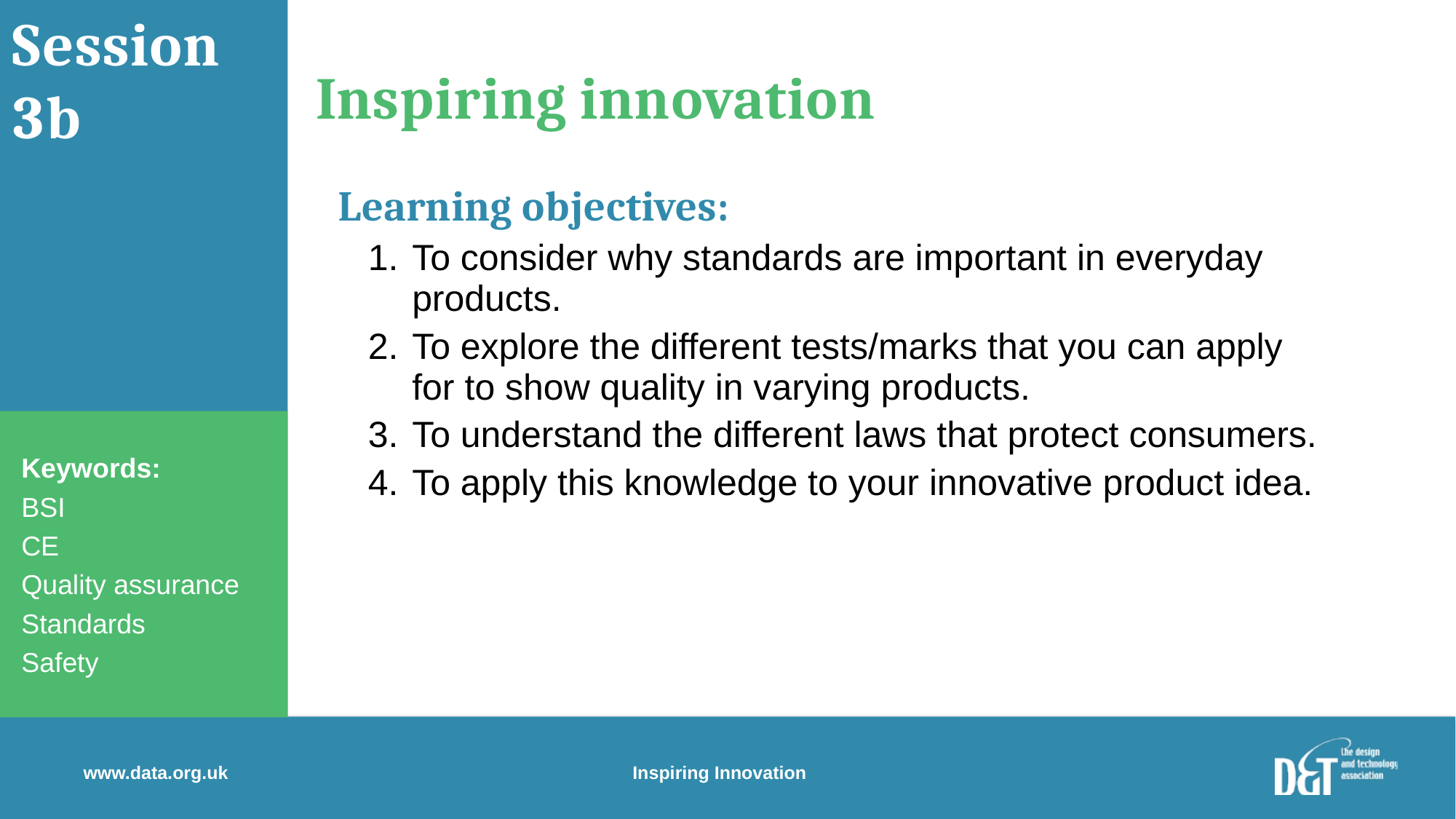

Session 3b
Inspiring innovation
Learning objectives:
To consider why standards are important in everyday products.
To explore the different tests/marks that you can apply for to show quality in varying products.
To understand the different laws that protect consumers.
To apply this knowledge to your innovative product idea.
Keywords:
BSI
CE
Quality assurance
Standards
Safety